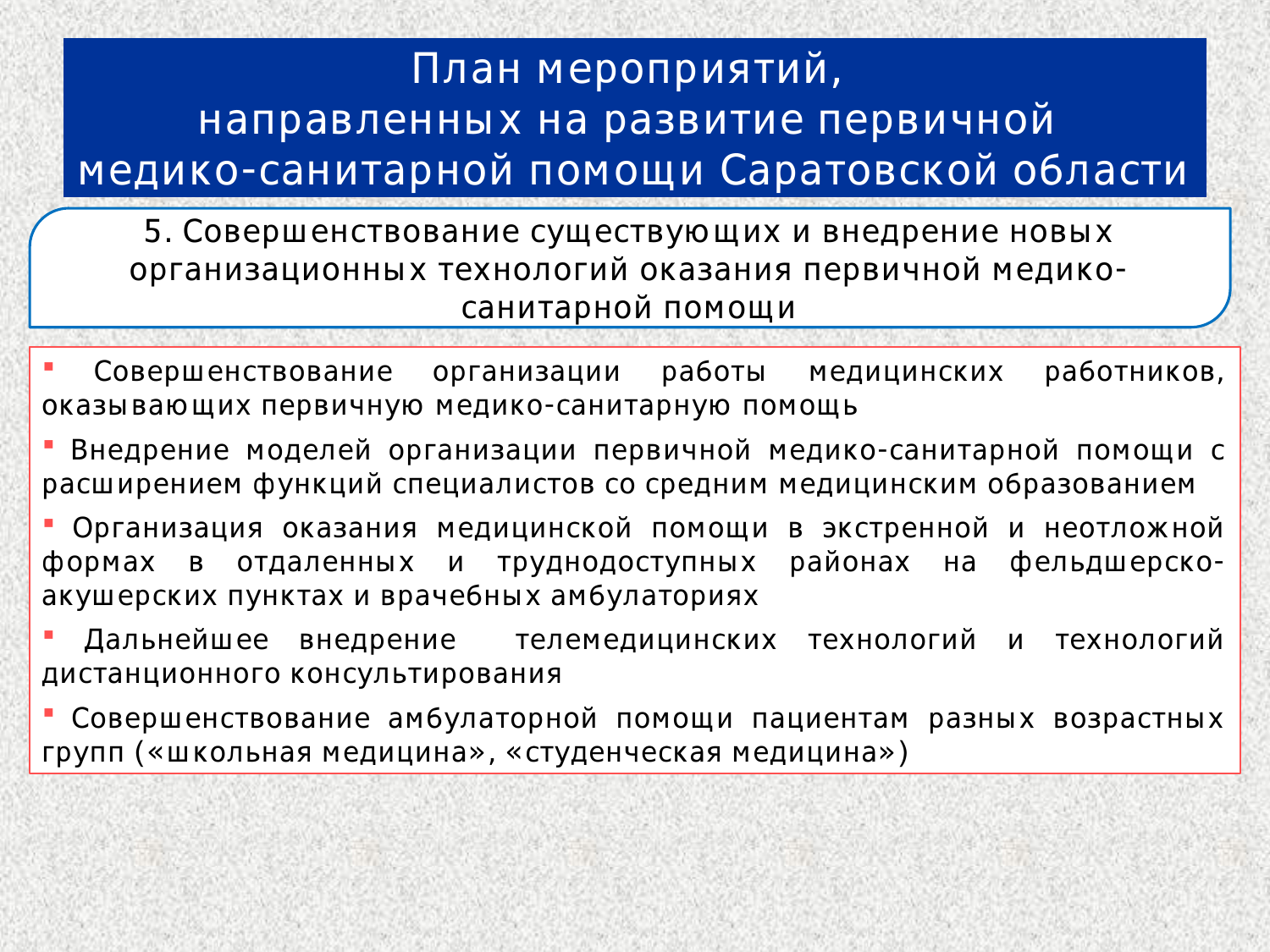

# План мероприятий, направленных на развитие первичной медико-санитарной помощи Саратовской области
5. Совершенствование существующих и внедрение новых организационных технологий оказания первичной медико-санитарной помощи
 Совершенствование организации работы медицинских работников, оказывающих первичную медико-санитарную помощь
 Внедрение моделей организации первичной медико-санитарной помощи с расширением функций специалистов со средним медицинским образованием
 Организация оказания медицинской помощи в экстренной и неотложной формах в отдаленных и труднодоступных районах на фельдшерско-акушерских пунктах и врачебных амбулаториях
 Дальнейшее внедрение  телемедицинских технологий и технологий дистанционного консультирования
 Совершенствование амбулаторной помощи пациентам разных возрастных групп («школьная медицина», «студенческая медицина»)